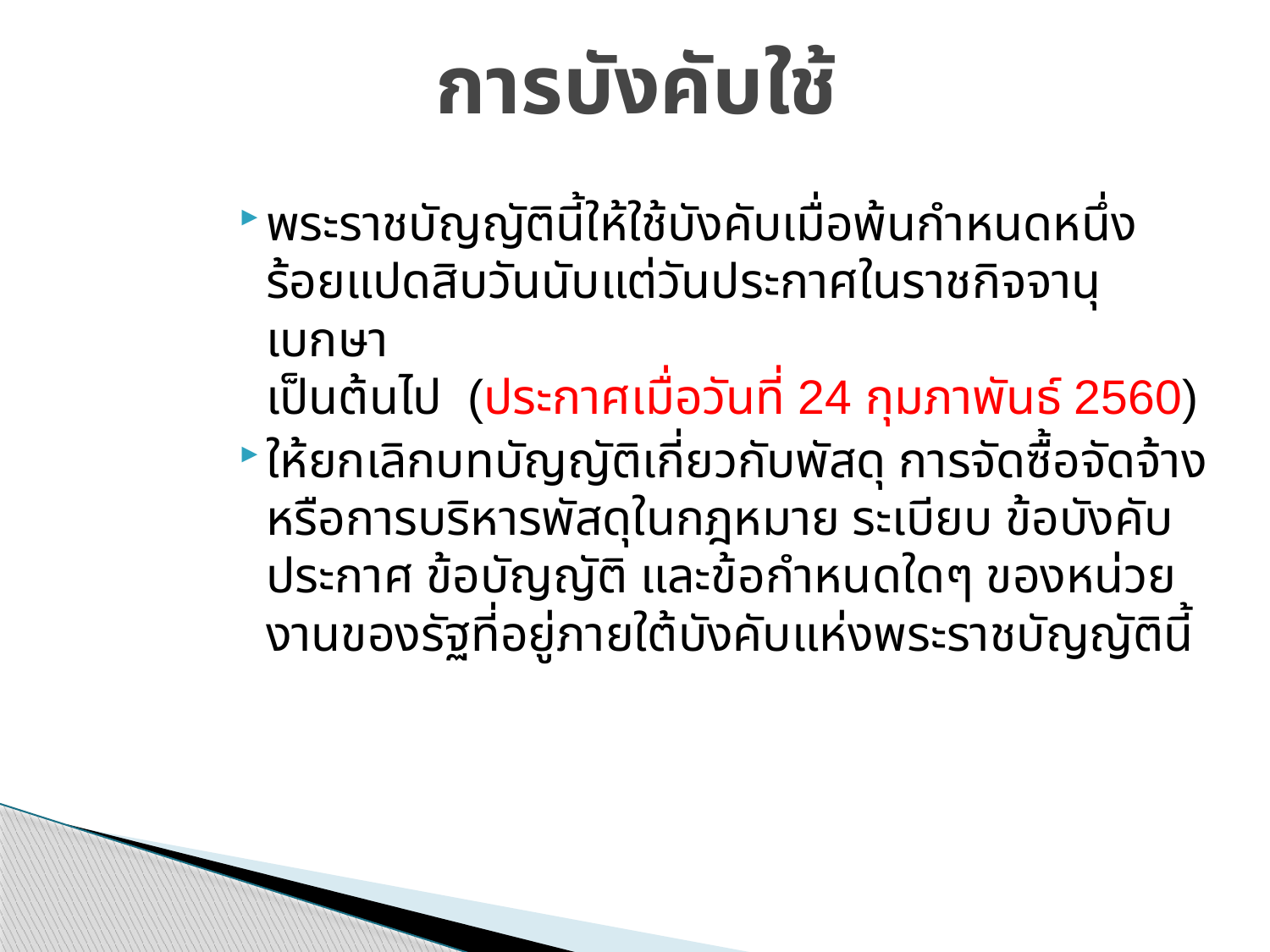

# การบังคับใช้
พระราชบัญญัตินี้ให้ใช้บังคับเมื่อพ้นกำหนดหนึ่งร้อยแปดสิบวันนับแต่วันประกาศในราชกิจจานุเบกษา
เป็นต้นไป  (ประกาศเมื่อวันที่ 24 กุมภาพันธ์ 2560)
ให้ยกเลิกบทบัญญัติเกี่ยวกับพัสดุ การจัดซื้อจัดจ้าง หรือการบริหารพัสดุในกฎหมาย ระเบียบ ข้อบังคับ ประกาศ ข้อบัญญัติ และข้อกำหนดใดๆ ของหน่วยงานของรัฐที่อยู่ภายใต้บังคับแห่งพระราชบัญญัตินี้